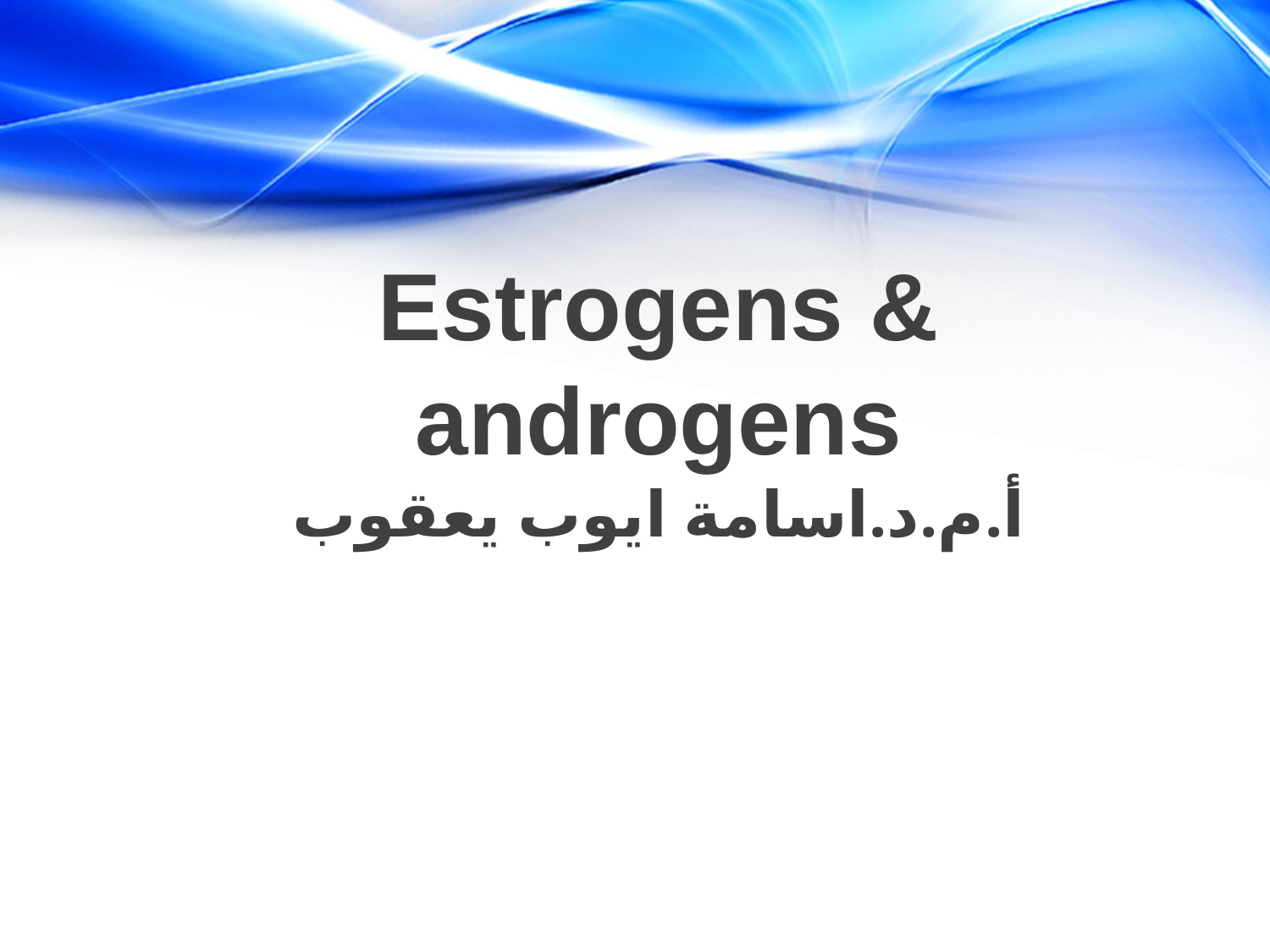

# Estrogens & androgens أ.م.د.اسامة ايوب يعقوب